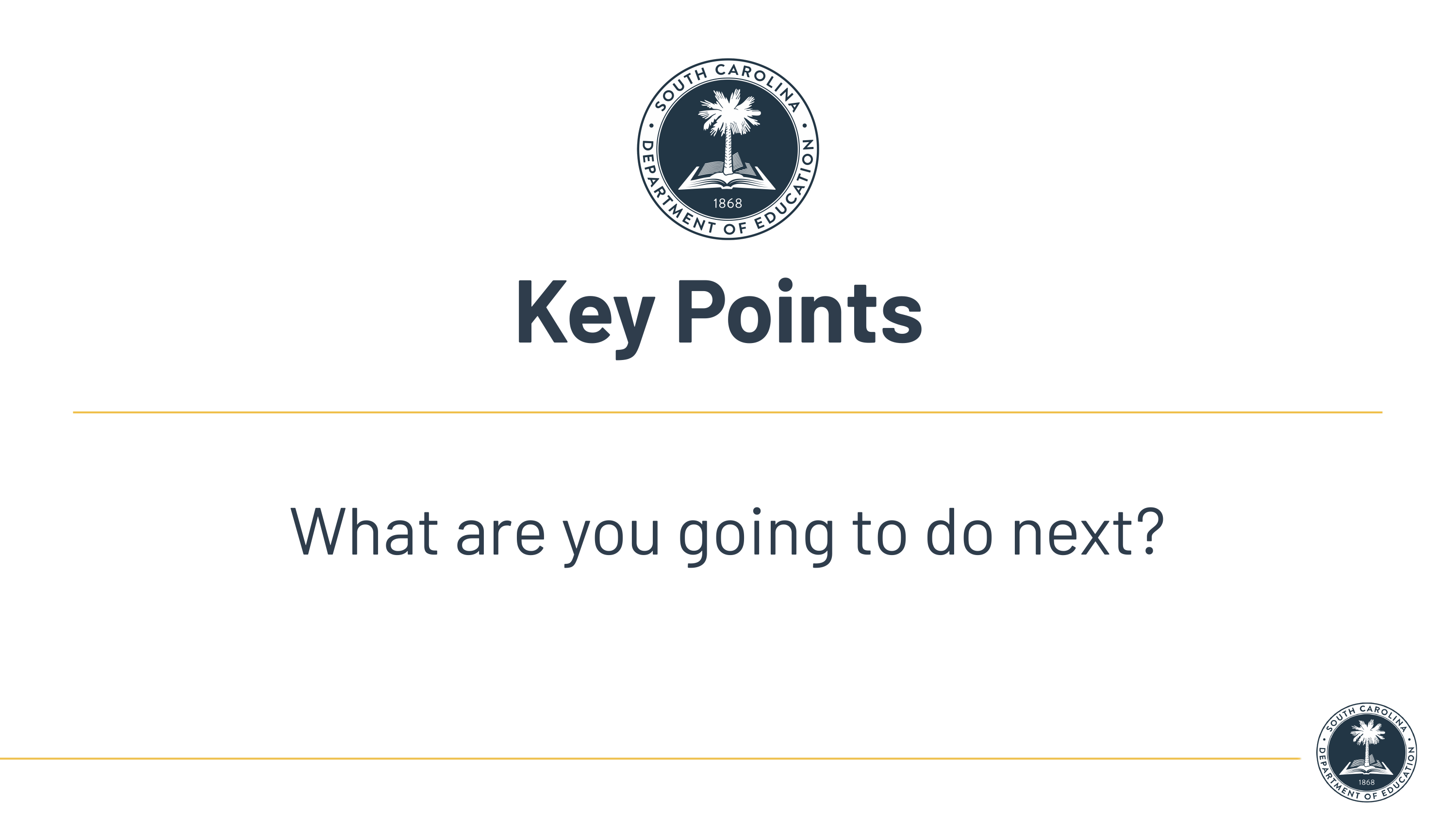

# Key Points
What are you going to do next?